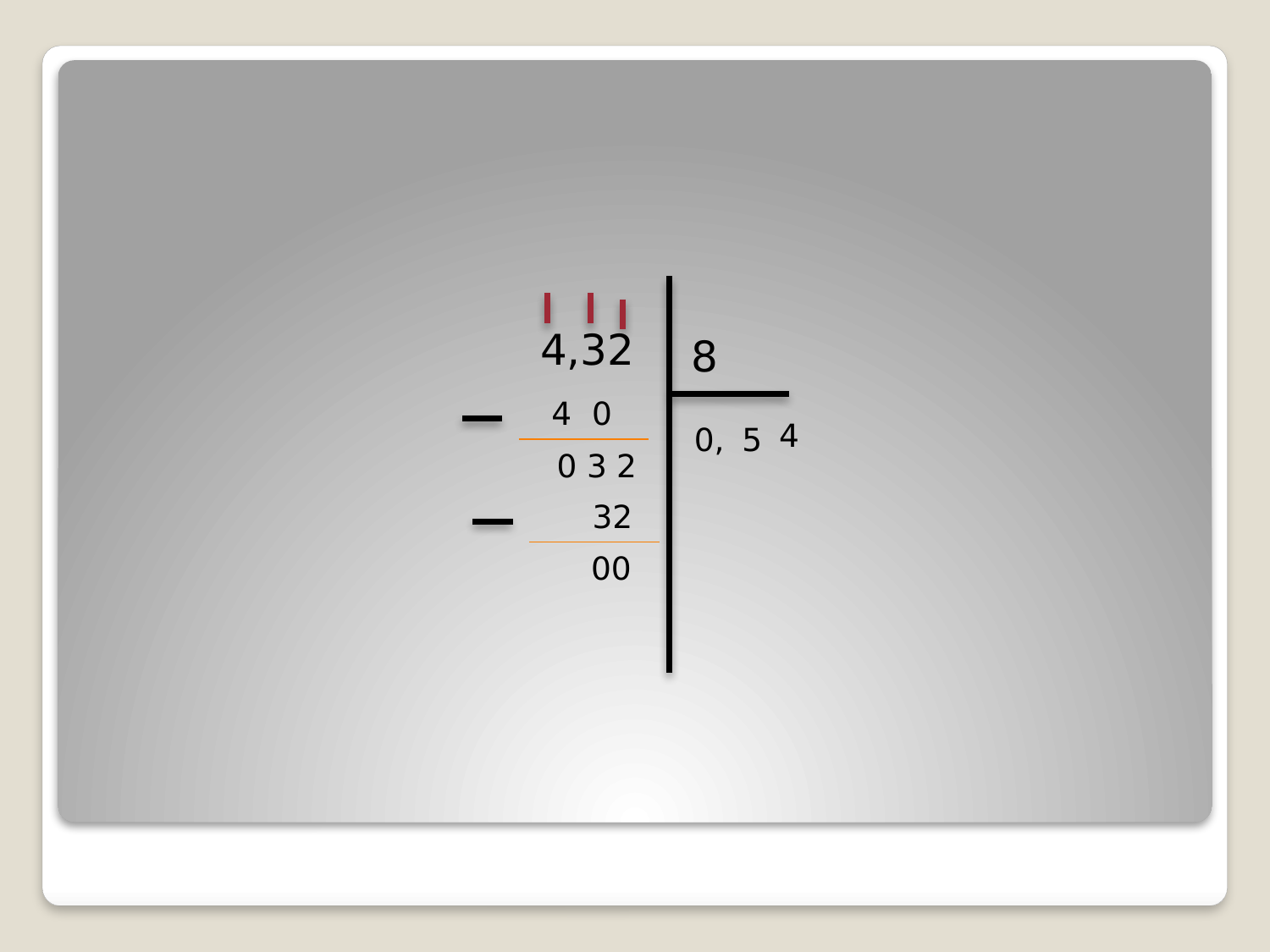

4,32
8
4  0
4
0,
5
0 3
2
32
00